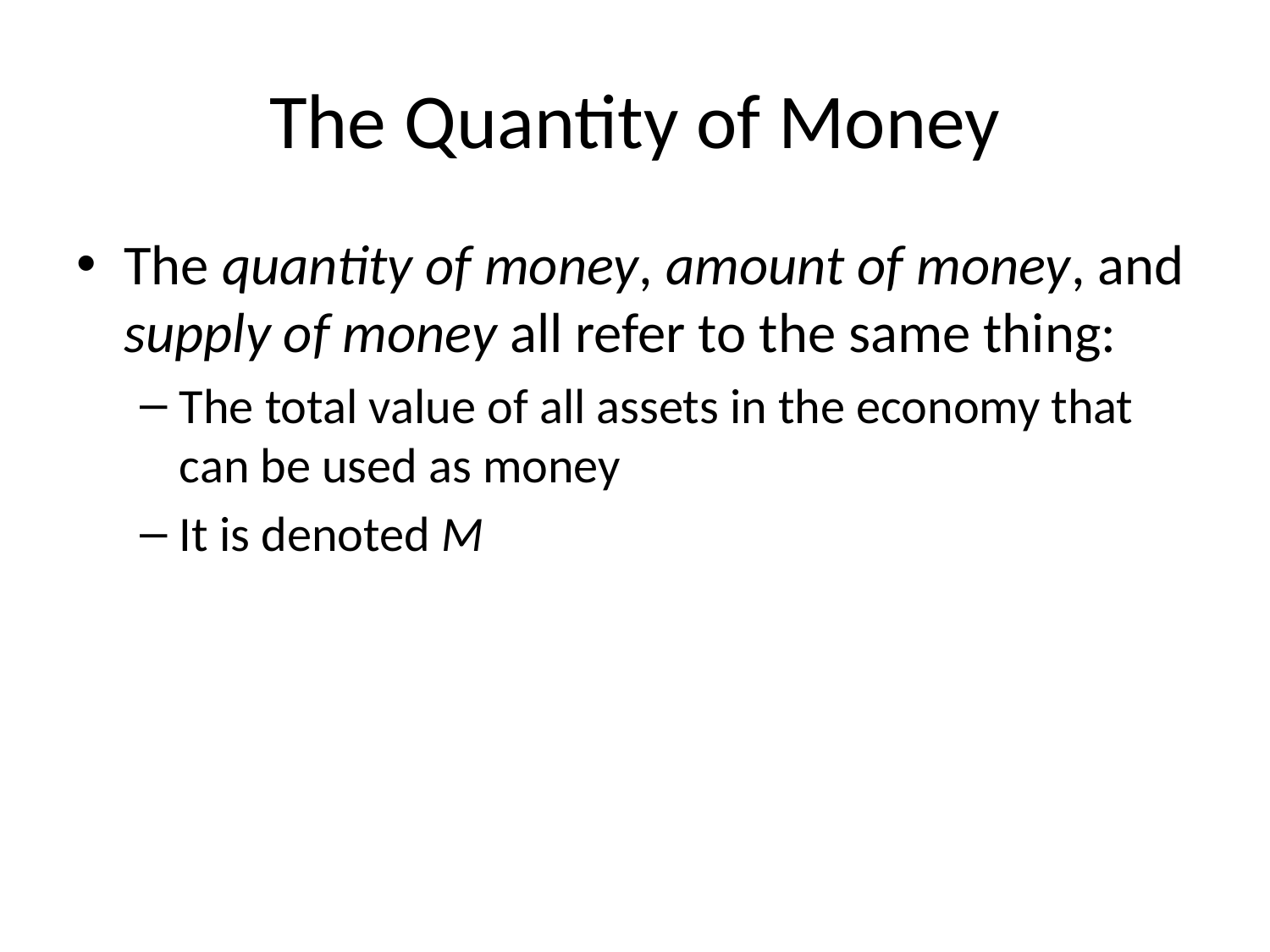

# The Quantity of Money
The quantity of money, amount of money, and supply of money all refer to the same thing:
The total value of all assets in the economy that can be used as money
It is denoted M